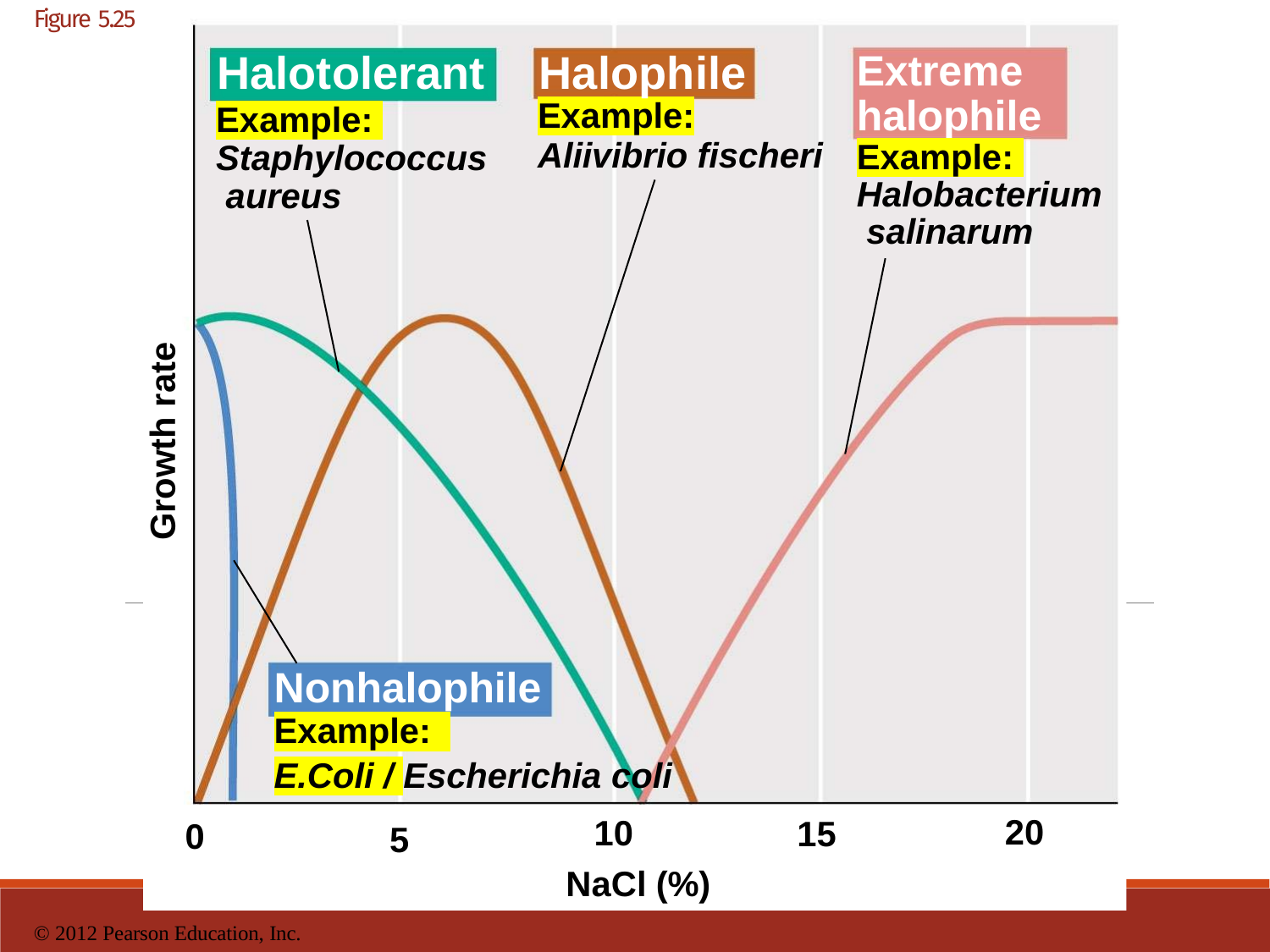

Figure 5.25
# Halophile
Extreme  halophile  Example:  Halobacterium  salinarum
Halotolerant
Example:  Staphylococcus  aureus
Example:
Aliivibrio fischeri

Growth rate
Nonhalophile  Example:
E.Coli / Escherichia coli
5
10
NaCl (%)
20
15
0
© 2012 Pearson Education, Inc.